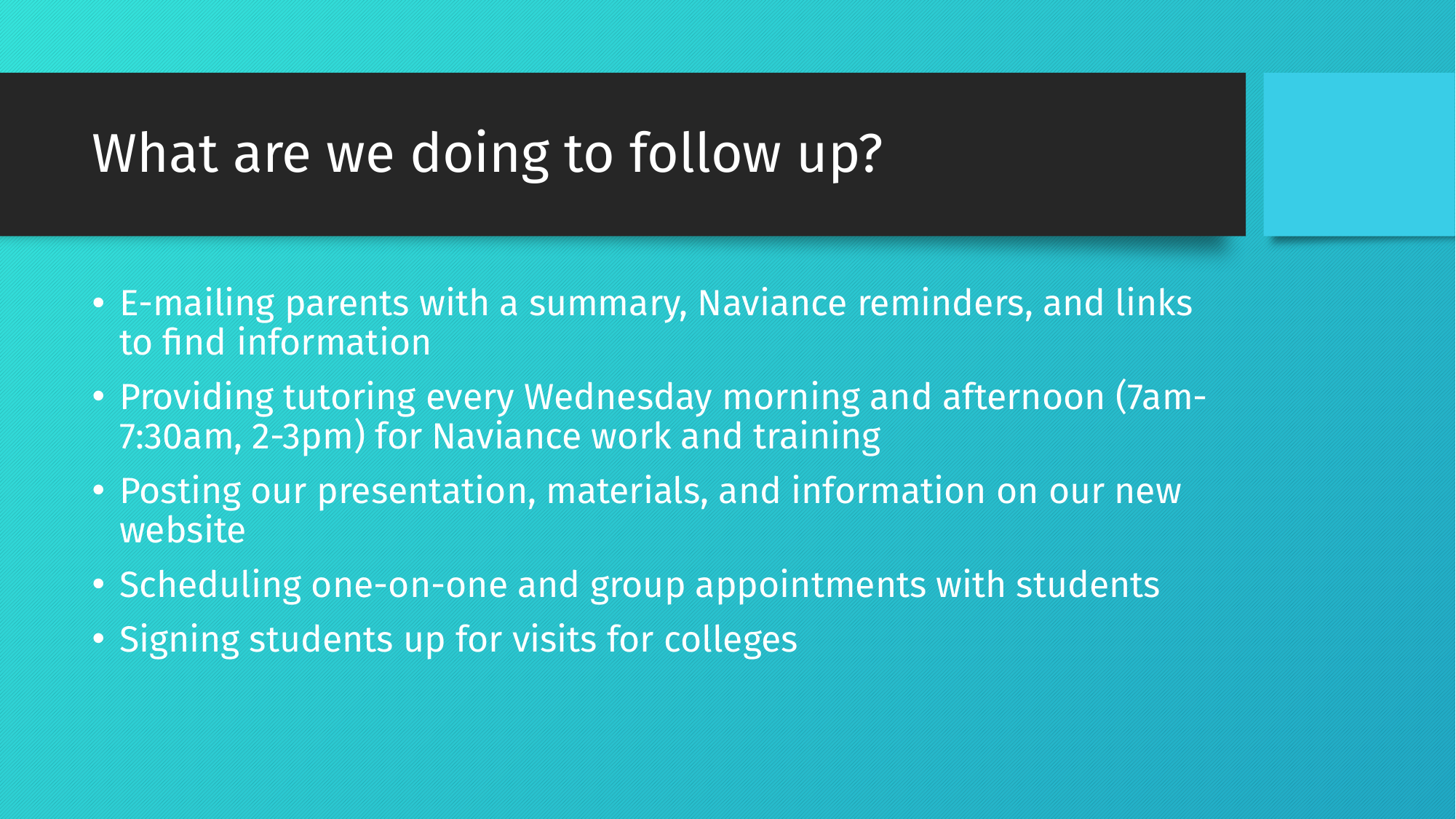

# What are we doing to follow up?
E-mailing parents with a summary, Naviance reminders, and links to find information
Providing tutoring every Wednesday morning and afternoon (7am-7:30am, 2-3pm) for Naviance work and training
Posting our presentation, materials, and information on our new website
Scheduling one-on-one and group appointments with students
Signing students up for visits for colleges